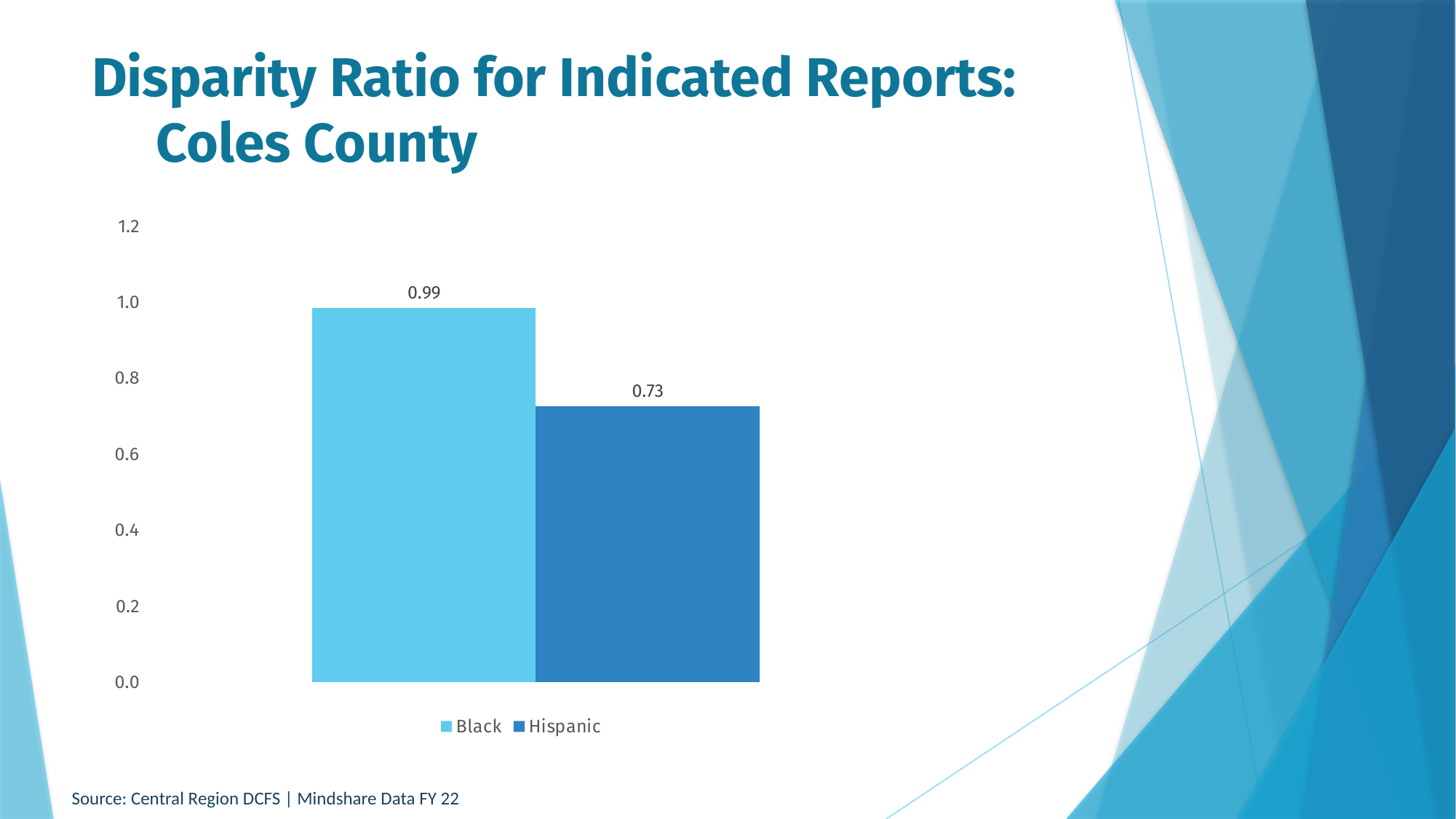

# Disparity Ratio for Indicated Reports: Coles County

### Chart

| Category | Black | Hispanic |
|---|---|---|
| Coles | 0.9852776362710138 | 0.7261116367076632 |
Source: Central Region DCFS | Mindshare Data FY 22